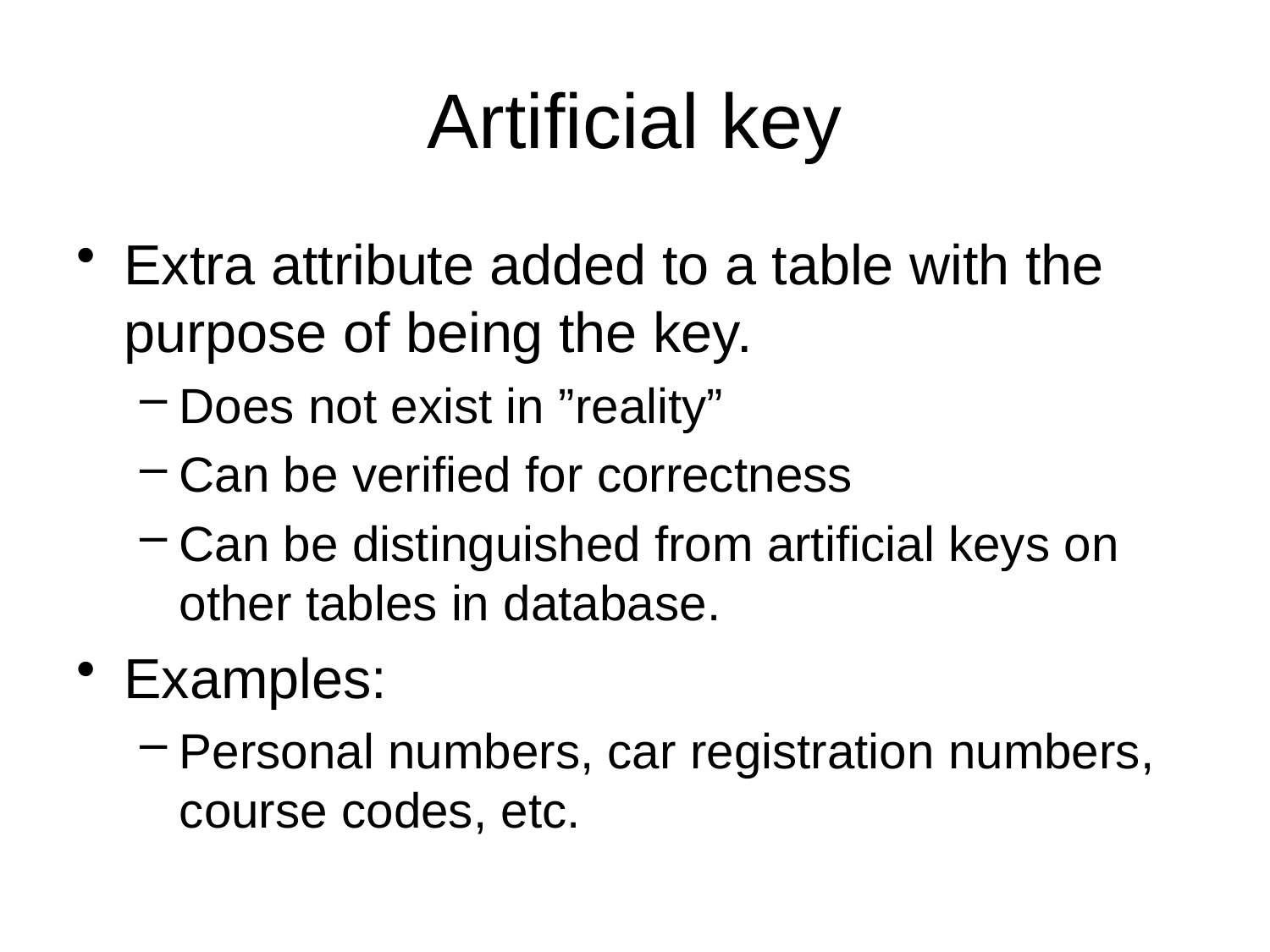

# Artificial key
Extra attribute added to a table with the purpose of being the key.
Does not exist in ”reality”
Can be verified for correctness
Can be distinguished from artificial keys on other tables in database.
Examples:
Personal numbers, car registration numbers, course codes, etc.